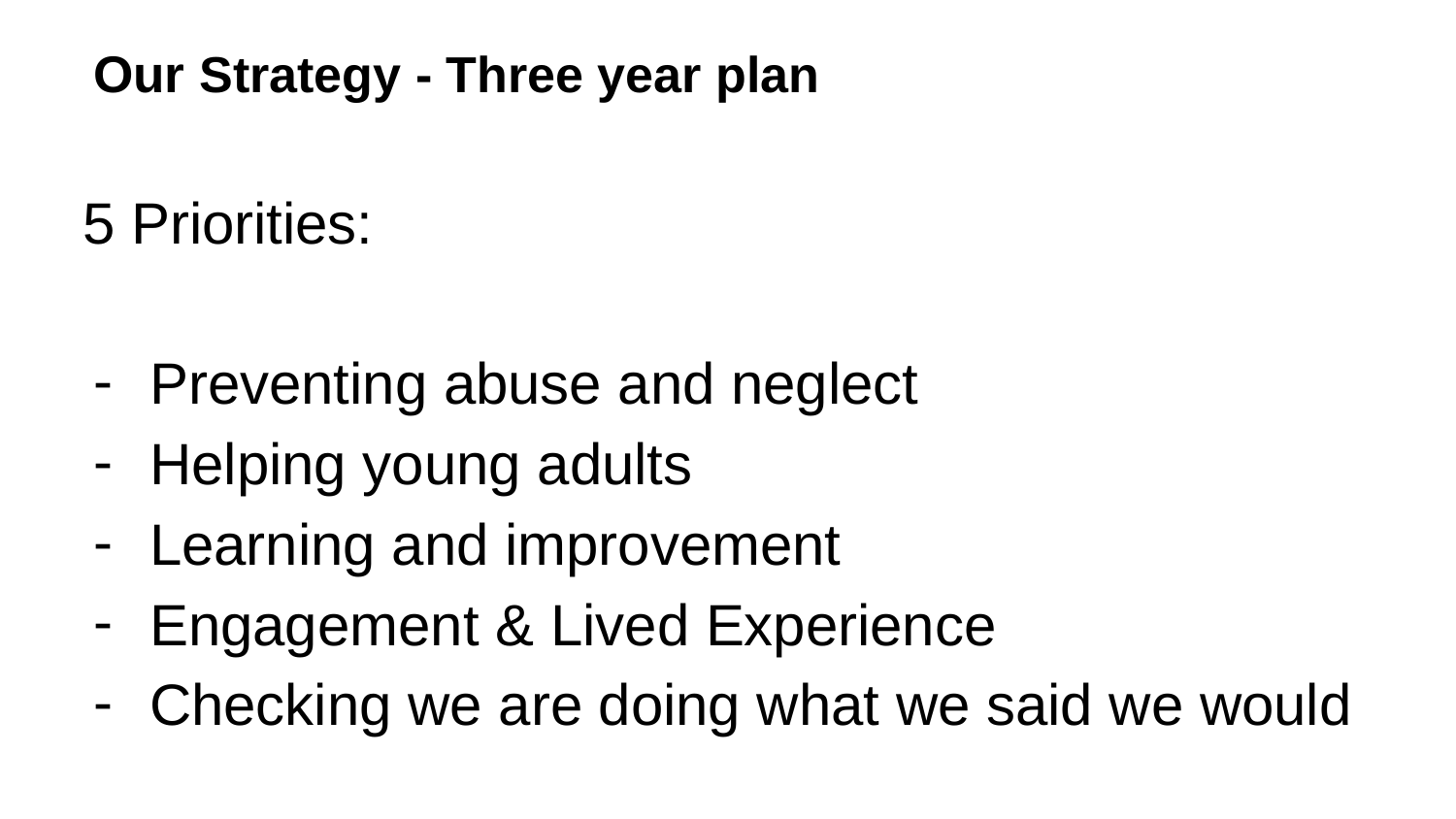

# Our Strategy - Three year plan

5 Priorities:

Preventing abuse and neglect
Helping young adults
Learning and improvement
Engagement & Lived Experience
Checking we are doing what we said we would